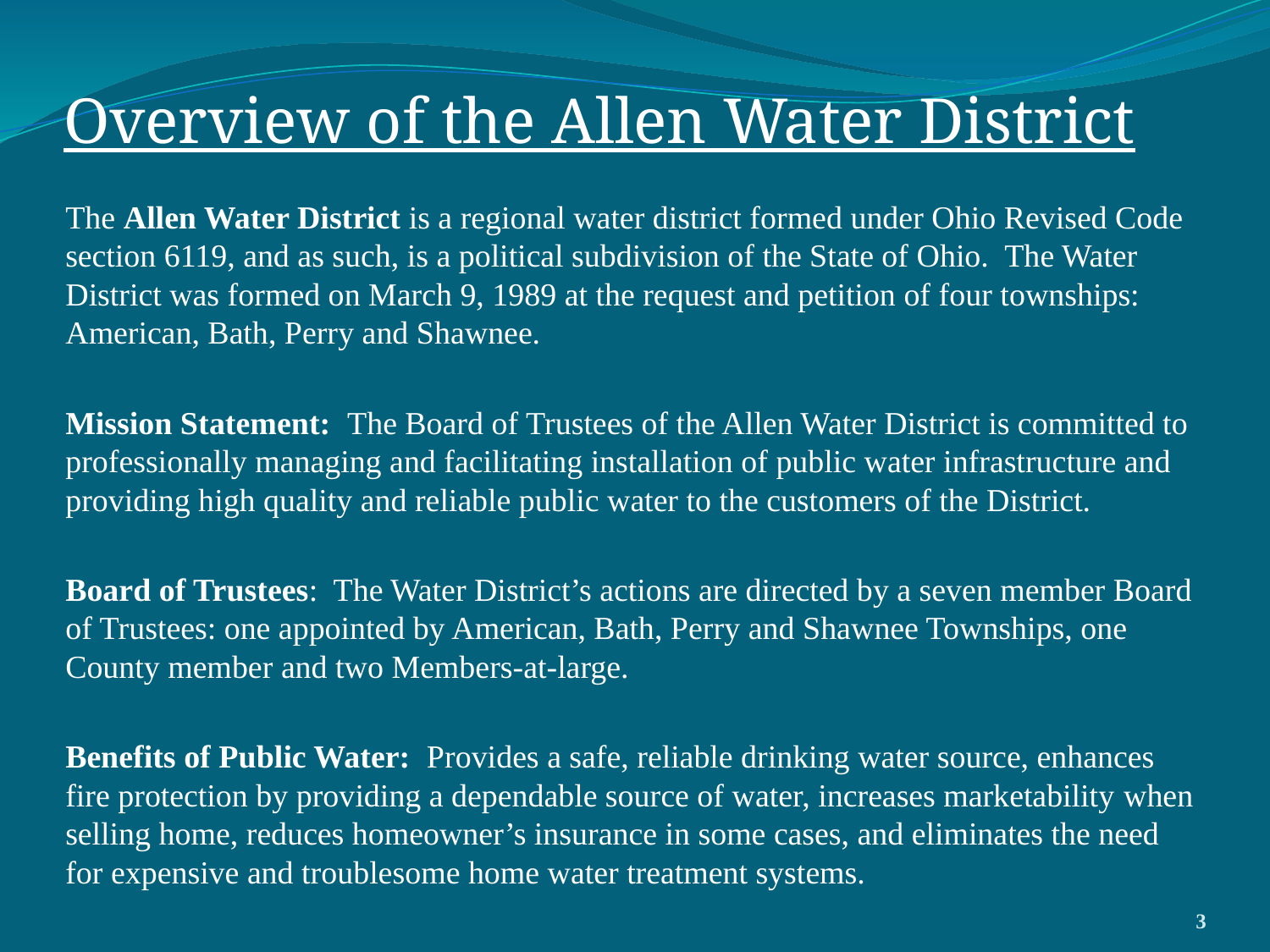

# Overview of the Allen Water District
The Allen Water District is a regional water district formed under Ohio Revised Code section 6119, and as such, is a political subdivision of the State of Ohio.  The Water District was formed on March 9, 1989 at the request and petition of four townships: American, Bath, Perry and Shawnee.

Mission Statement:  The Board of Trustees of the Allen Water District is committed to professionally managing and facilitating installation of public water infrastructure and providing high quality and reliable public water to the customers of the District.

Board of Trustees:  The Water District’s actions are directed by a seven member Board of Trustees: one appointed by American, Bath, Perry and Shawnee Townships, one County member and two Members-at-large.

Benefits of Public Water:  Provides a safe, reliable drinking water source, enhances fire protection by providing a dependable source of water, increases marketability when selling home, reduces homeowner’s insurance in some cases, and eliminates the need for expensive and troublesome home water treatment systems.

3